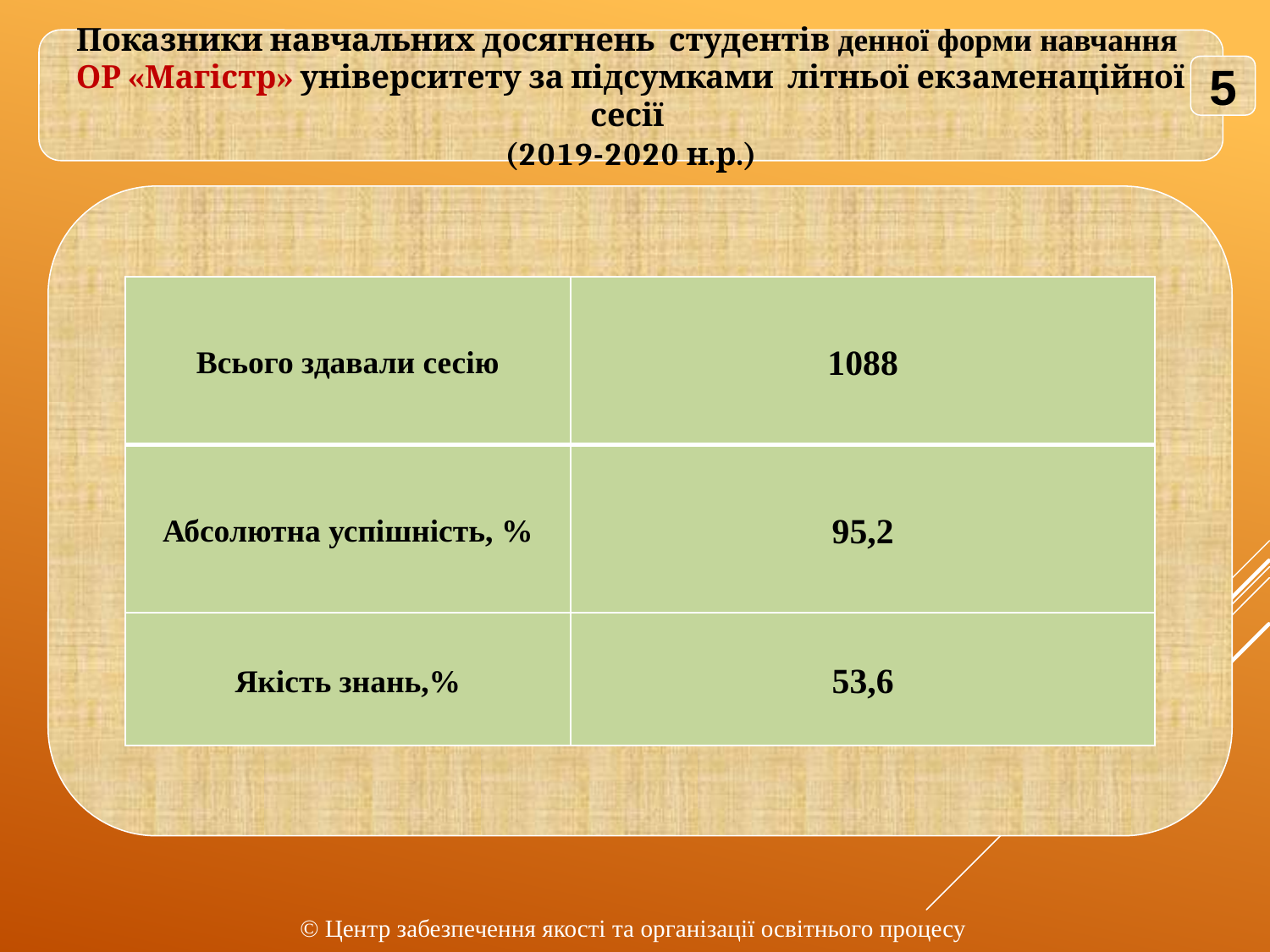

Показники навчальних досягнень  студентів денної форми навчання
ОР «Магістр» університету за підсумками  літньої екзаменаційної сесії
(2019-2020 н.р.)

5

| Всього здавали сесію | 1088 |
| --- | --- |
| Абсолютна успішність, % | 95,2 |
| Якість знань,% | 53,6 |
© Центр забезпечення якості та організації освітнього процесу